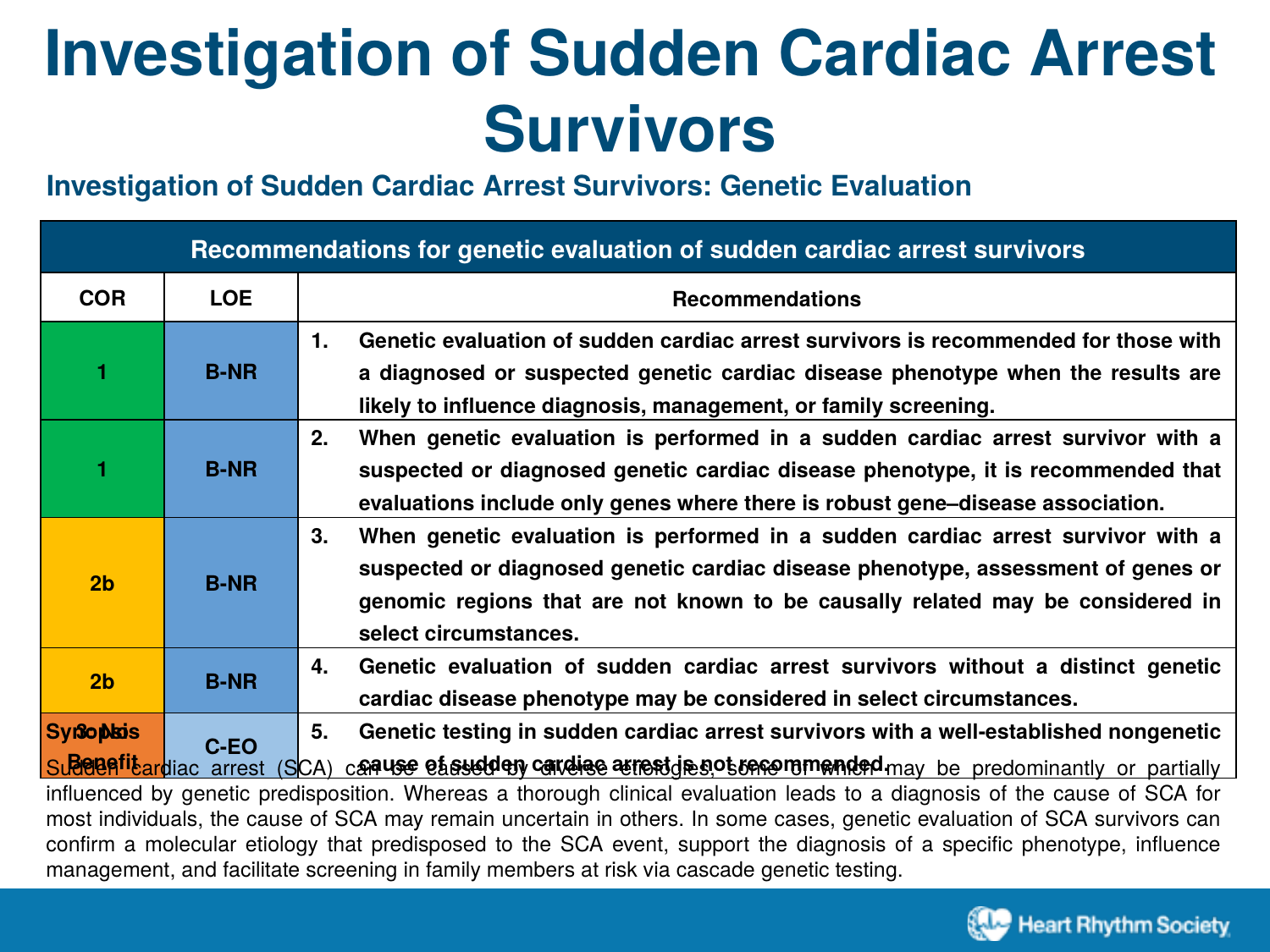

Investigation of Sudden Cardiac Arrest Survivors
Investigation of Sudden Cardiac Arrest Survivors: Genetic Evaluation
| Recommendations for genetic evaluation of sudden cardiac arrest survivors |  |  |
| --- | --- | --- |
| COR | LOE | Recommendations |
| 1 | B-NR | Genetic evaluation of sudden cardiac arrest survivors is recommended for those with a diagnosed or suspected genetic cardiac disease phenotype when the results are likely to influence diagnosis, management, or family screening. |
| 1 | B-NR | When genetic evaluation is performed in a sudden cardiac arrest survivor with a suspected or diagnosed genetic cardiac disease phenotype, it is recommended that evaluations include only genes where there is robust gene–disease association. |
| 2b | B-NR | When genetic evaluation is performed in a sudden cardiac arrest survivor with a suspected or diagnosed genetic cardiac disease phenotype, assessment of genes or genomic regions that are not known to be causally related may be considered in select circumstances. |
| 2b | B-NR | Genetic evaluation of sudden cardiac arrest survivors without a distinct genetic cardiac disease phenotype may be considered in select circumstances. |
| 3: No Benefit | C-EO | Genetic testing in sudden cardiac arrest survivors with a well-established nongenetic cause of sudden cardiac arrest is not recommended. |
Synopsis
Sudden cardiac arrest (SCA) can be caused by diverse etiologies, some of which may be predominantly or partially influenced by genetic predisposition. Whereas a thorough clinical evaluation leads to a diagnosis of the cause of SCA for most individuals, the cause of SCA may remain uncertain in others. In some cases, genetic evaluation of SCA survivors can confirm a molecular etiology that predisposed to the SCA event, support the diagnosis of a specific phenotype, influence management, and facilitate screening in family members at risk via cascade genetic testing.